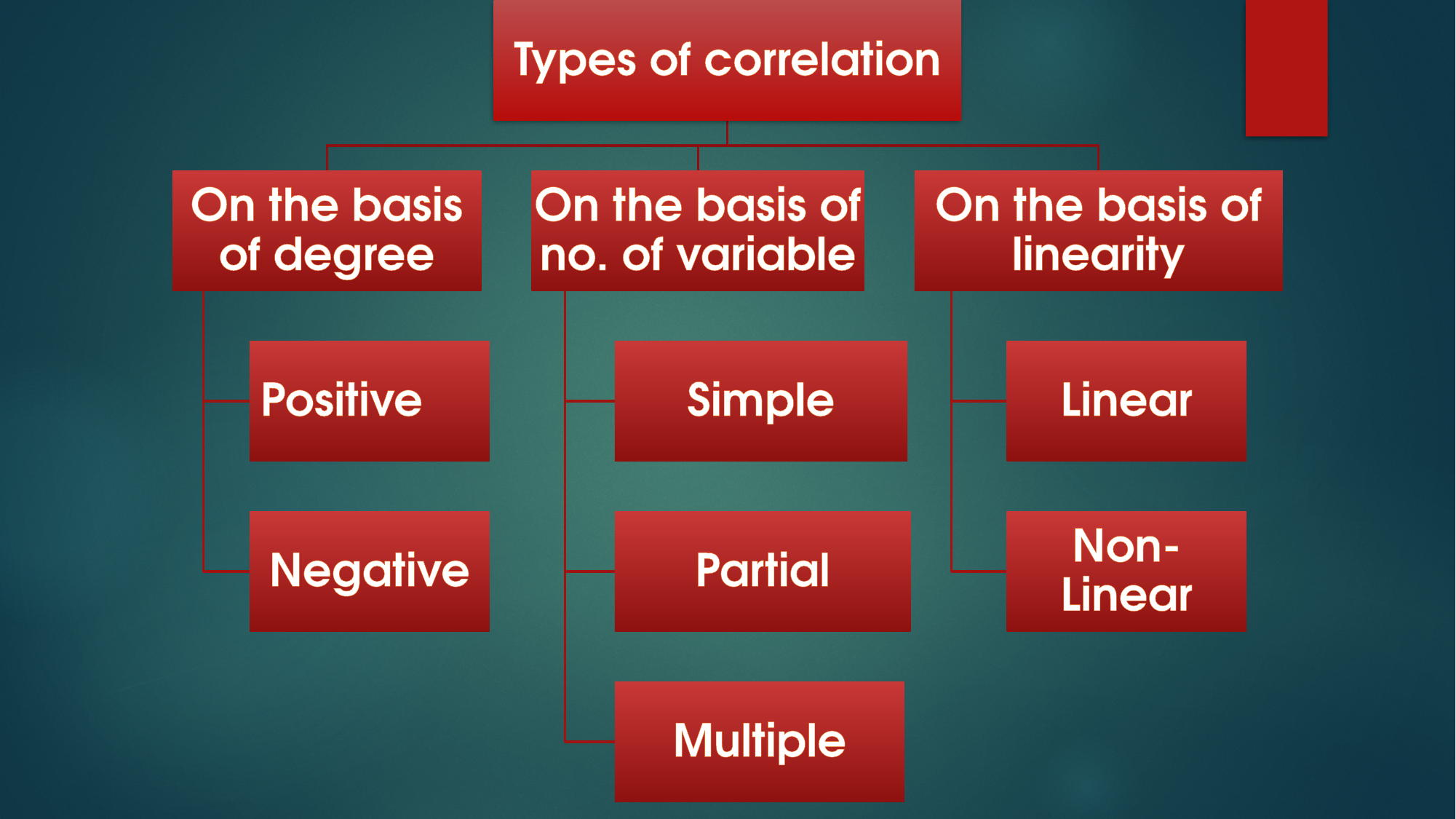

Types of correlation
On the basis of degree
Positive
Negative
On the basis of no. of variable
Simple
Partial
Multiple
On the basis of linearity
Linear
Non-Linear